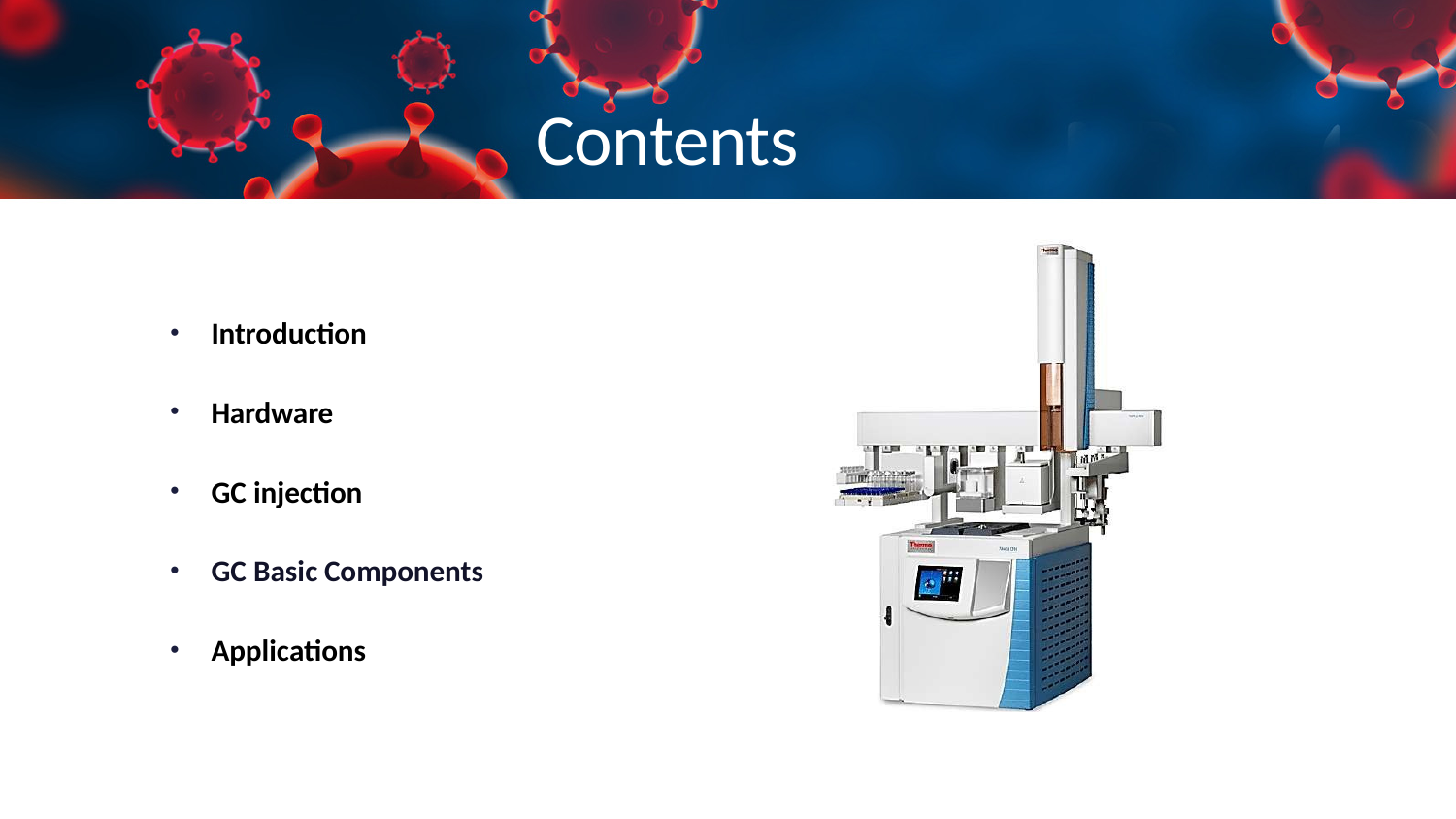

# Contents

Introduction

Hardware

GC injection

GC Basic Components

Applications